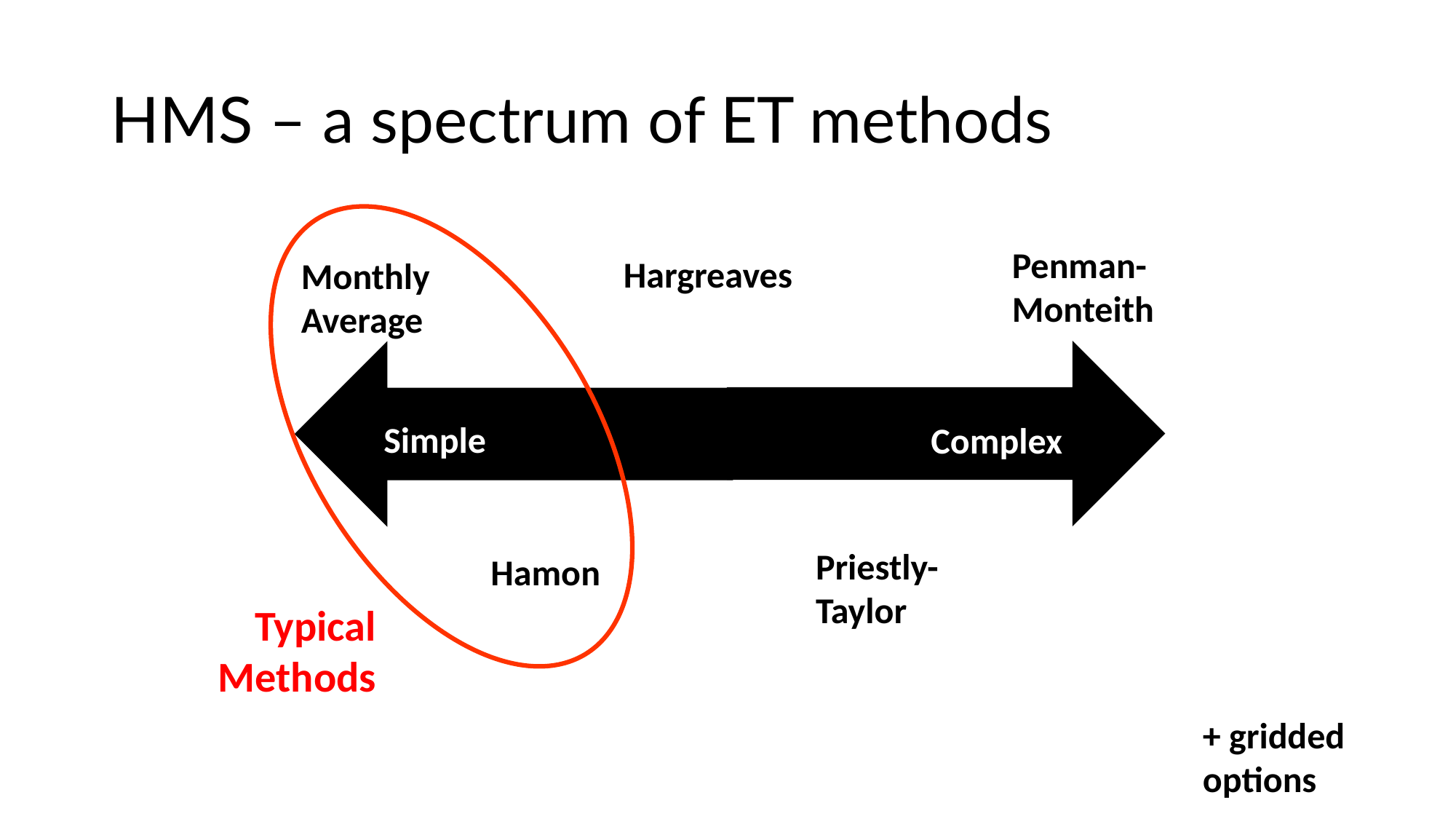

# HMS – a spectrum of ET methods

Penman-Monteith
Hargreaves
Monthly Average

Simple
Complex
Priestly-Taylor
Hamon
Typical Methods
+ gridded options